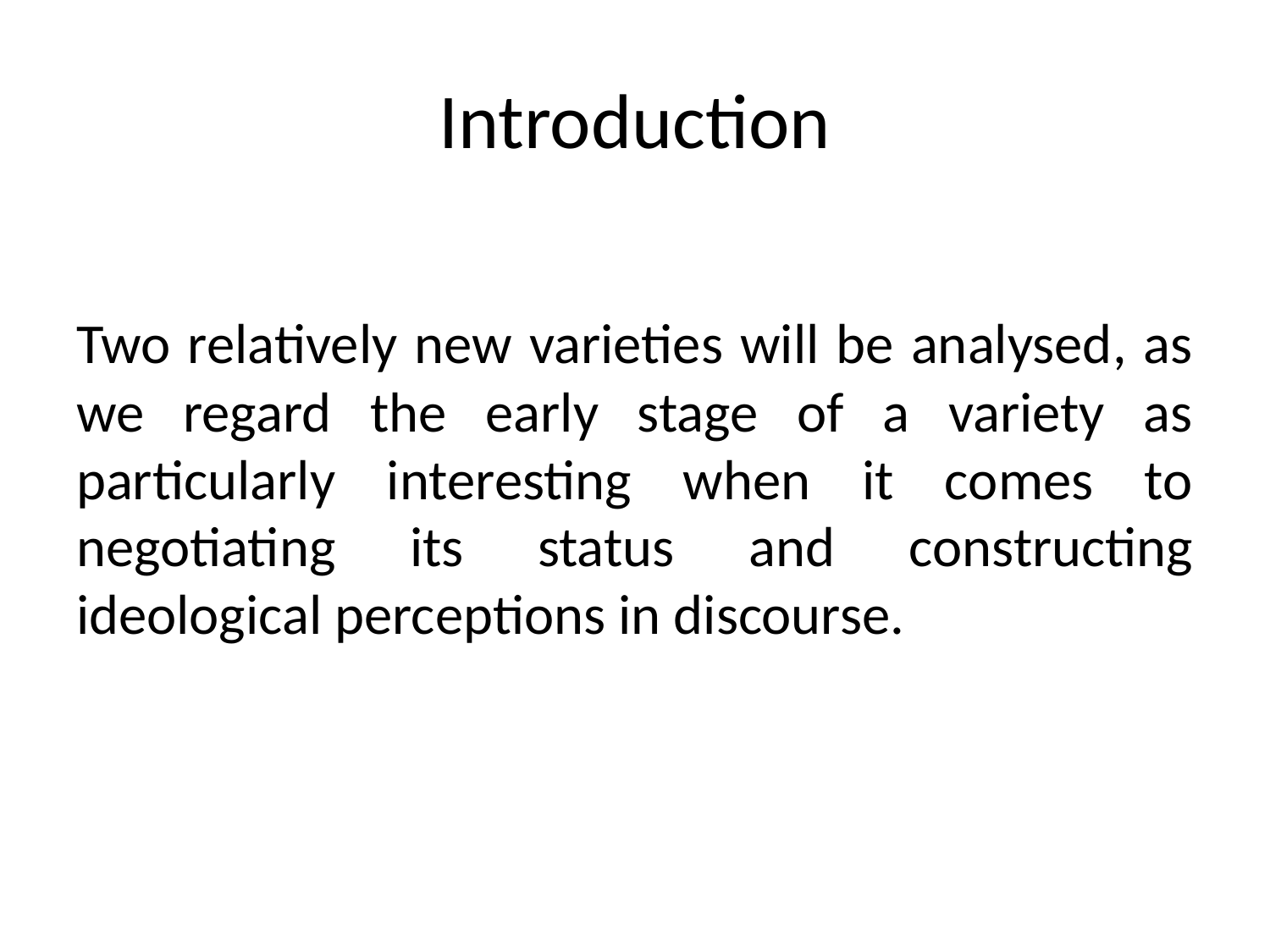

# Introduction

Two relatively new varieties will be analysed, as we regard the early stage of a variety as particularly interesting when it comes to negotiating its status and constructing ideological perceptions in discourse.